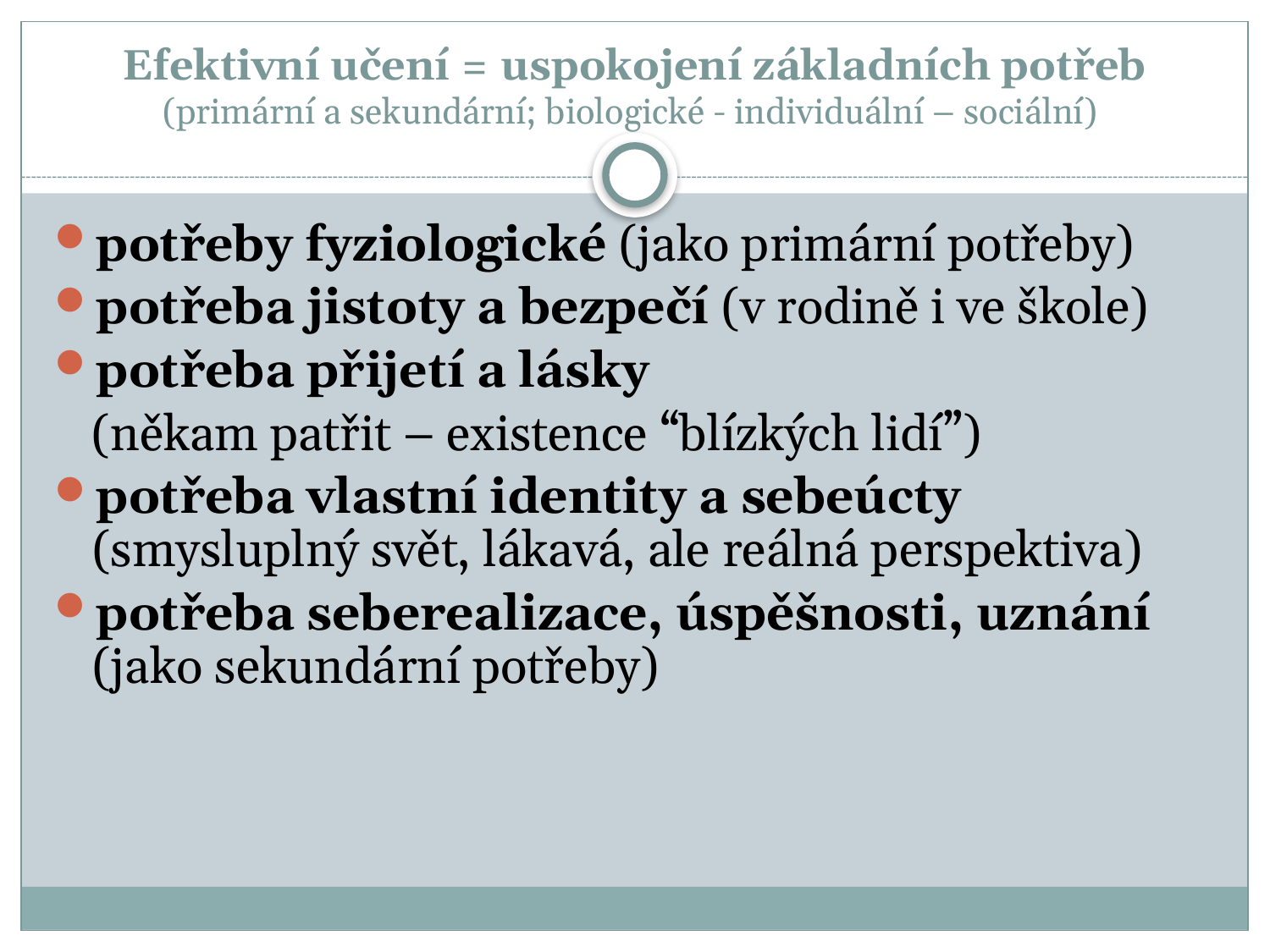

# Efektivní učení = uspokojení základních potřeb (primární a sekundární; biologické - individuální – sociální)
potřeby fyziologické (jako primární potřeby)
potřeba jistoty a bezpečí (v rodině i ve škole)
potřeba přijetí a lásky
(někam patřit – existence “blízkých lidí”)
potřeba vlastní identity a sebeúcty (smysluplný svět, lákavá, ale reálná perspektiva)
potřeba seberealizace, úspěšnosti, uznání (jako sekundární potřeby)